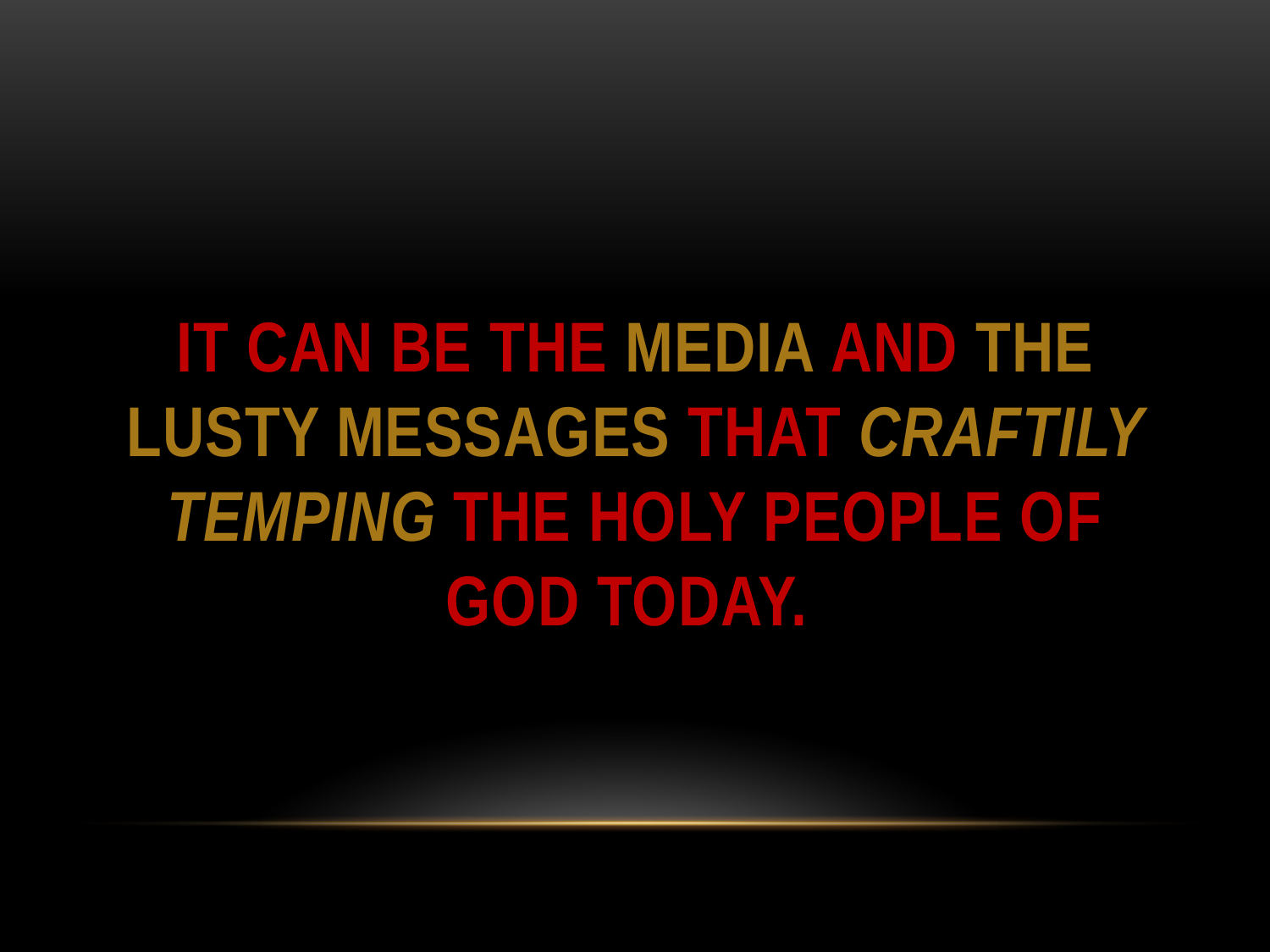

# It can be the media and the lusty messages that craftily temping the holy people of God today.